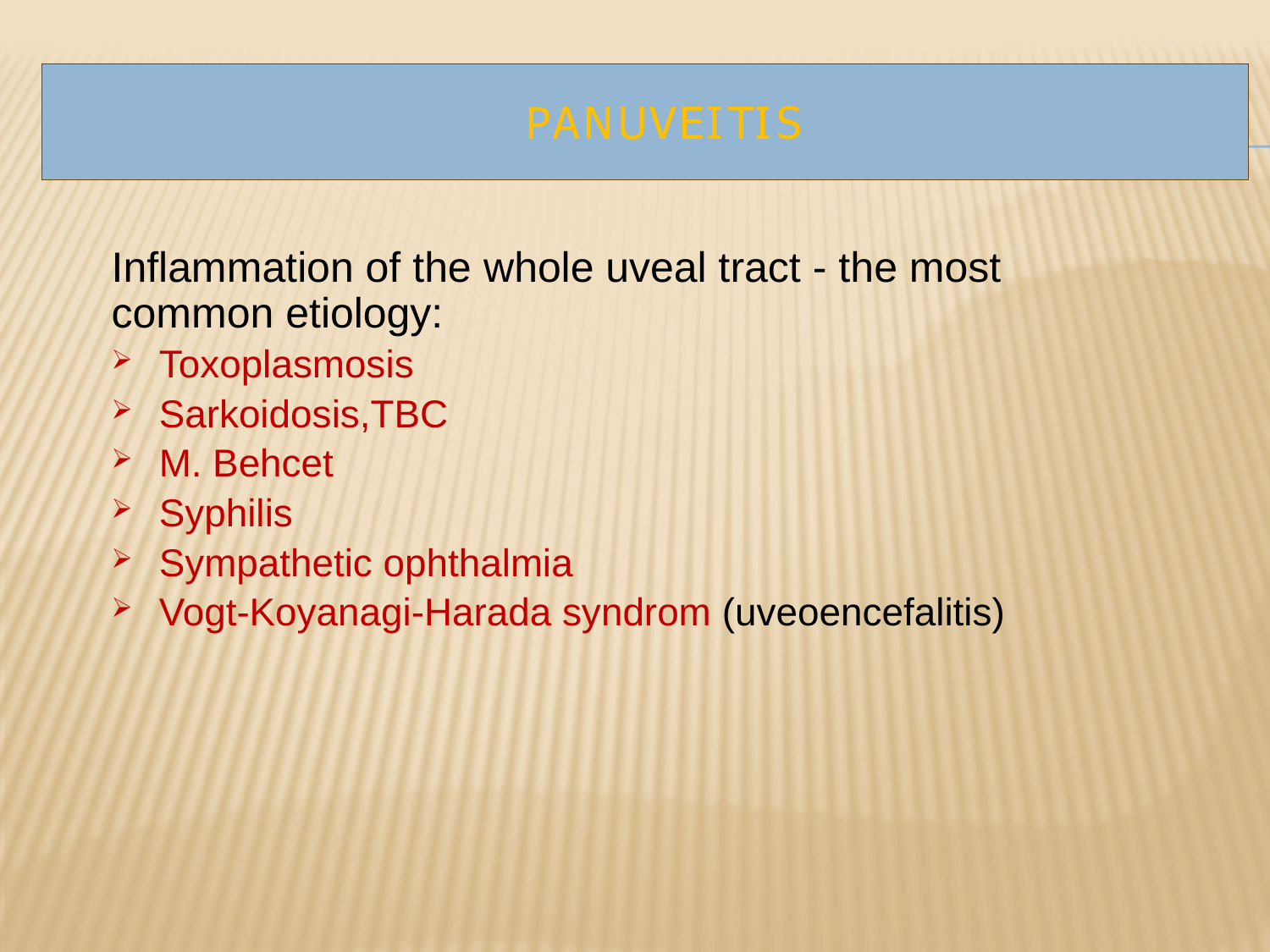

# PanuveitiS
Inflammation of the whole uveal tract - the most common etiology:
Toxoplasmosis
Sarkoidosis,TBC
M. Behcet
Syphilis
Sympathetic ophthalmia
Vogt-Koyanagi-Harada syndrom (uveoencefalitis)